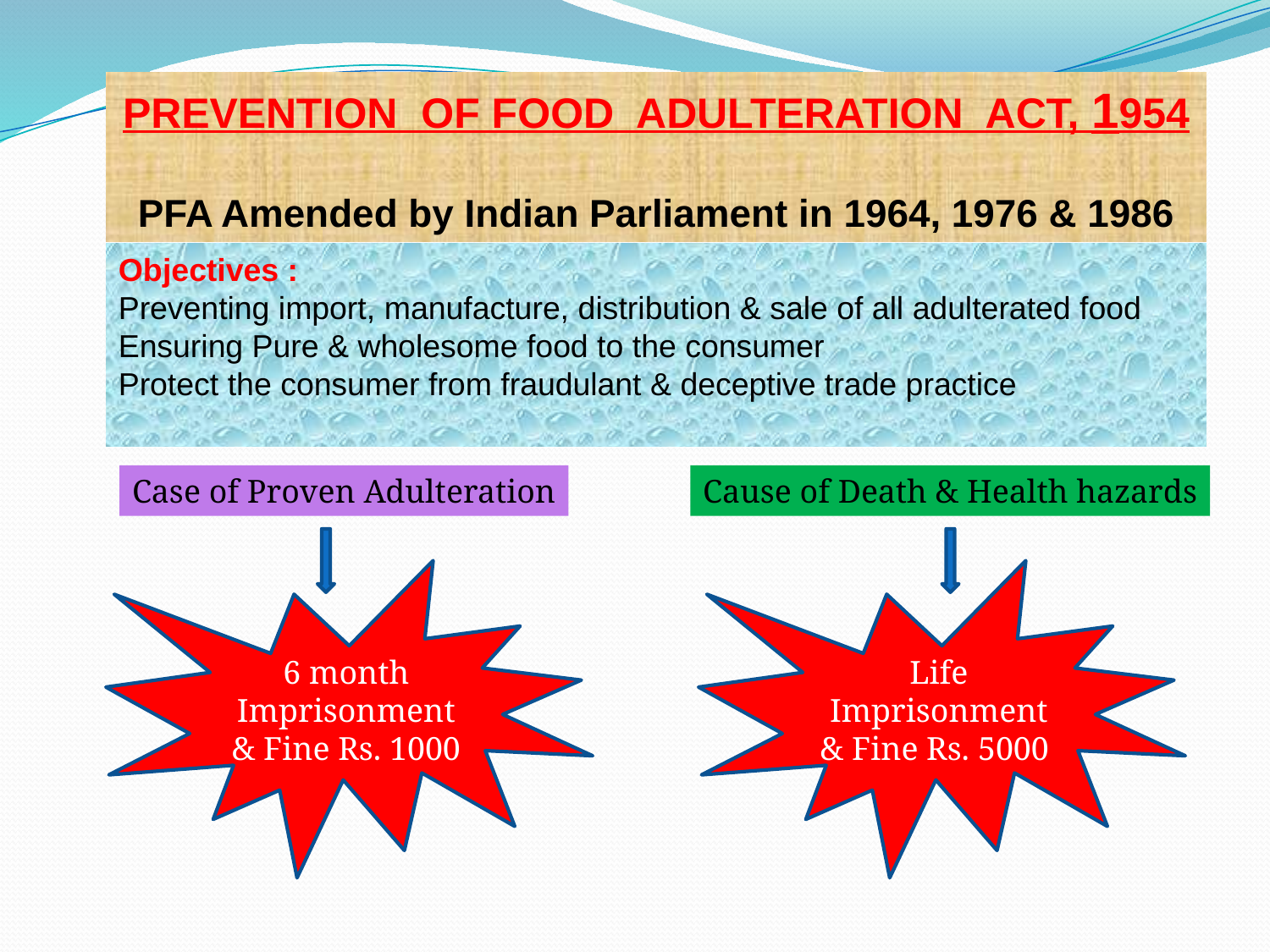

PREVENTION  OF FOOD  ADULTERATION  ACT, 1954

PFA Amended by Indian Parliament in 1964, 1976 & 1986
Objectives :
Preventing import, manufacture, distribution & sale of all adulterated food
Ensuring Pure & wholesome food to the consumer
Protect the consumer from fraudulant & deceptive trade practice

Case of Proven Adulteration
Cause of Death & Health hazards

6 month Imprisonment & Fine Rs. 1000
Life Imprisonment & Fine Rs. 5000